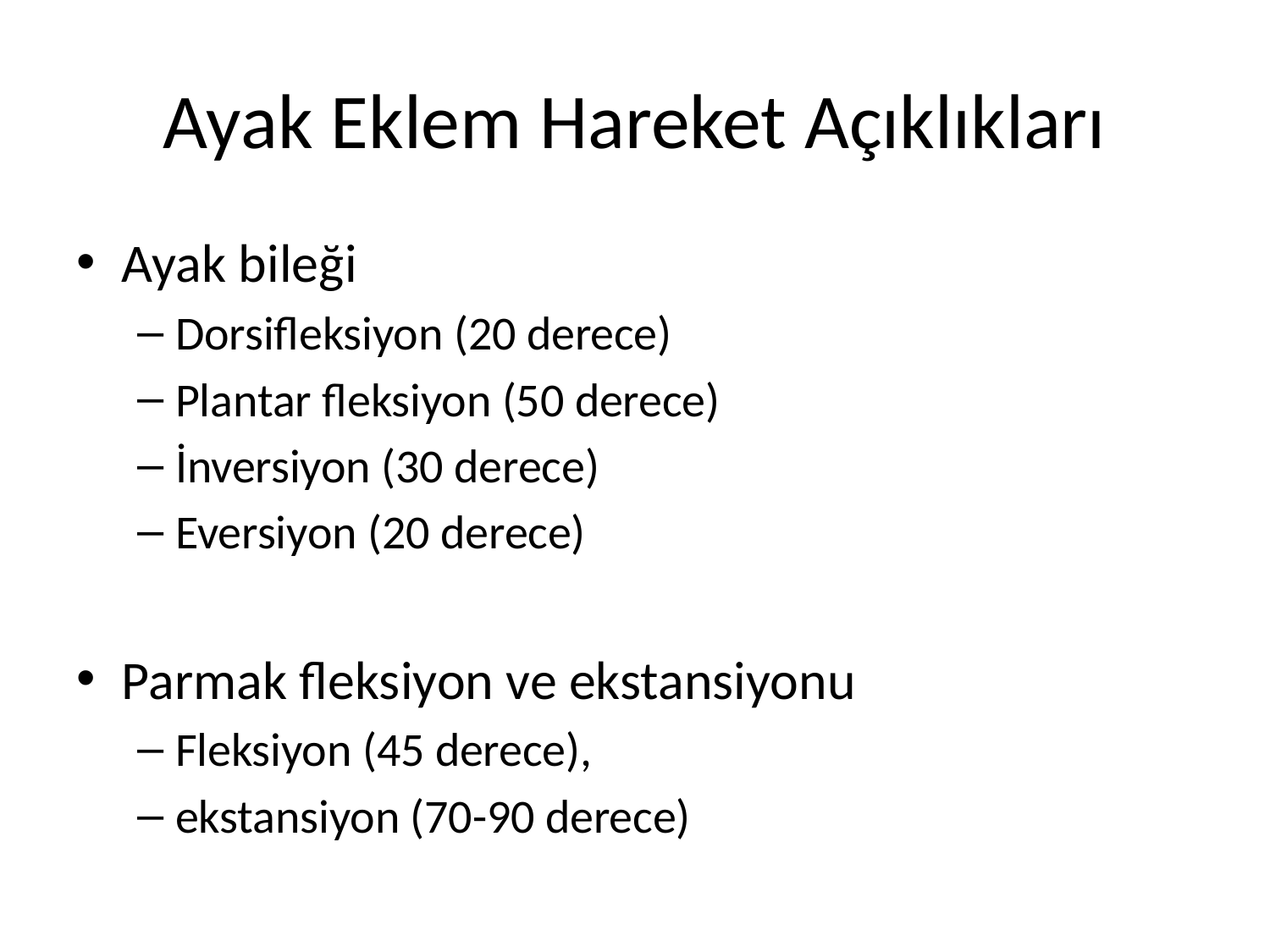

# Ayak Eklem Hareket Açıklıkları
Ayak bileği
Dorsifleksiyon (20 derece)
Plantar fleksiyon (50 derece)
İnversiyon (30 derece)
Eversiyon (20 derece)

Parmak fleksiyon ve ekstansiyonu
Fleksiyon (45 derece),
ekstansiyon (70-90 derece)